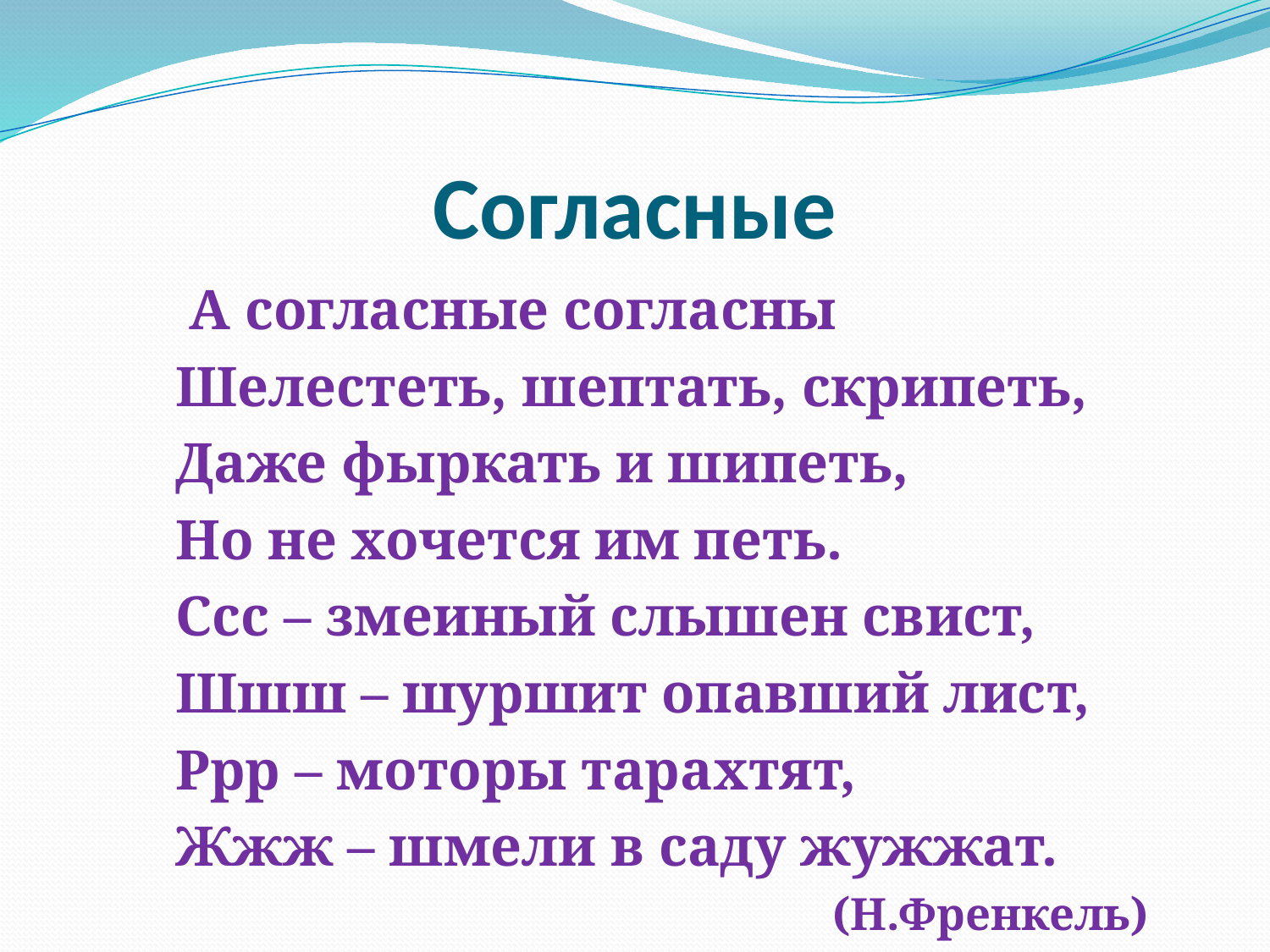

# Согласные
        А согласные согласны
       Шелестеть, шептать, скрипеть,
       Даже фыркать и шипеть,
       Но не хочется им петь.
       Ссс – змеиный слышен свист,
       Шшш – шуршит опавший лист,
       Ррр – моторы тарахтят,
       Жжж – шмели в саду жужжат.
                                                                 (Н.Френкель)